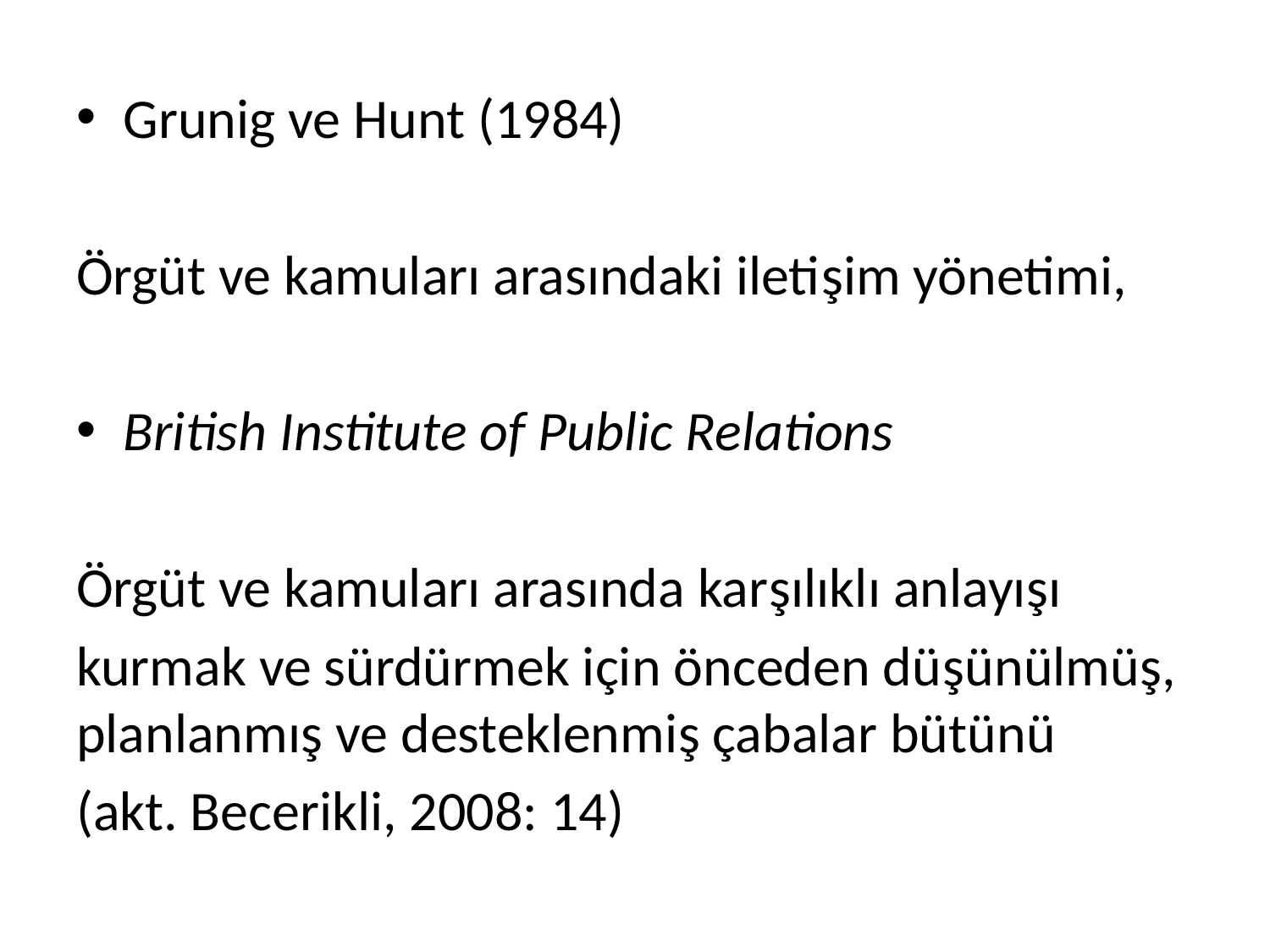

Grunig ve Hunt (1984)

Örgüt ve kamuları arasındaki iletişim yönetimi,

British Institute of Public Relations

Örgüt ve kamuları arasında karşılıklı anlayışı
kurmak ve sürdürmek için önceden düşünülmüş, planlanmış ve desteklenmiş çabalar bütünü
(akt. Becerikli, 2008: 14)